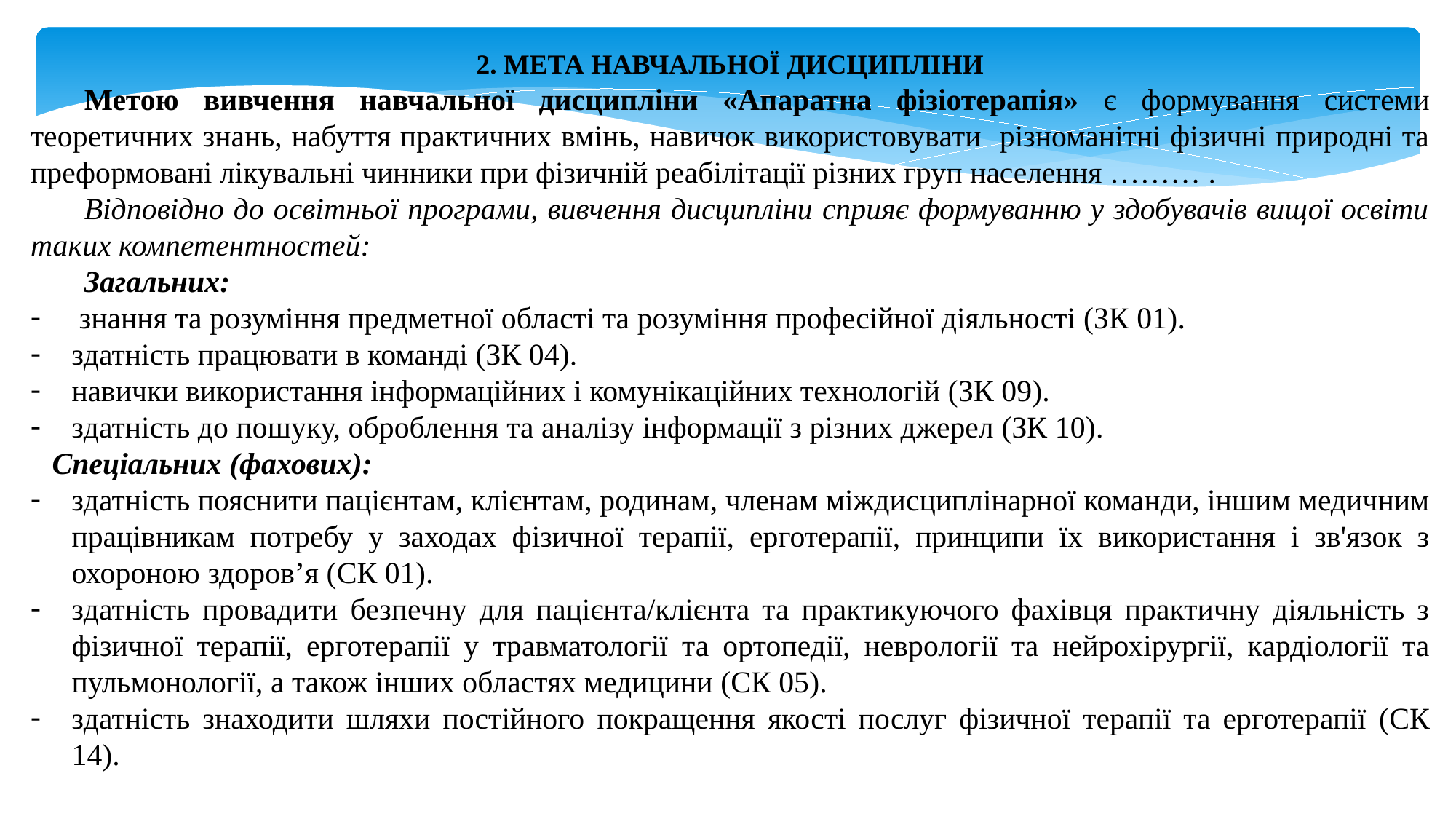

2. МЕТА НАВЧАЛЬНОЇ ДИСЦИПЛІНИ
Метою вивчення навчальної дисципліни «Апаратна фізіотерапія» є формування системи теоретичних знань, набуття практичних вмінь, навичок використовувати  різноманітні фізичні природні та преформовані лікувальні чинники при фізичній реабілітації різних груп населення ……… .
Відповідно до освітньої програми, вивчення дисципліни сприяє формуванню у здобувачів вищої освіти таких компетентностей:
Загальних:
 знання та розуміння предметної області та розуміння професійної діяльності (ЗК 01).
здатність працювати в команді (ЗК 04).
навички використання інформаційних і комунікаційних технологій (ЗК 09).
здатність до пошуку, оброблення та аналізу інформації з різних джерел (ЗК 10).
	Спеціальних (фахових):
здатність пояснити пацієнтам, клієнтам, родинам, членам міждисциплінарної команди, іншим медичним працівникам потребу у заходах фізичної терапії, ерготерапії, принципи їх використання і зв'язок з охороною здоров’я (СК 01).
здатність провадити безпечну для пацієнта/клієнта та практикуючого фахівця практичну діяльність з фізичної терапії, ерготерапії у травматології та ортопедії, неврології та нейрохірургії, кардіології та пульмонології, а також інших областях медицини (СК 05).
здатність знаходити шляхи постійного покращення якості послуг фізичної терапії та ерготерапії (СК 14).